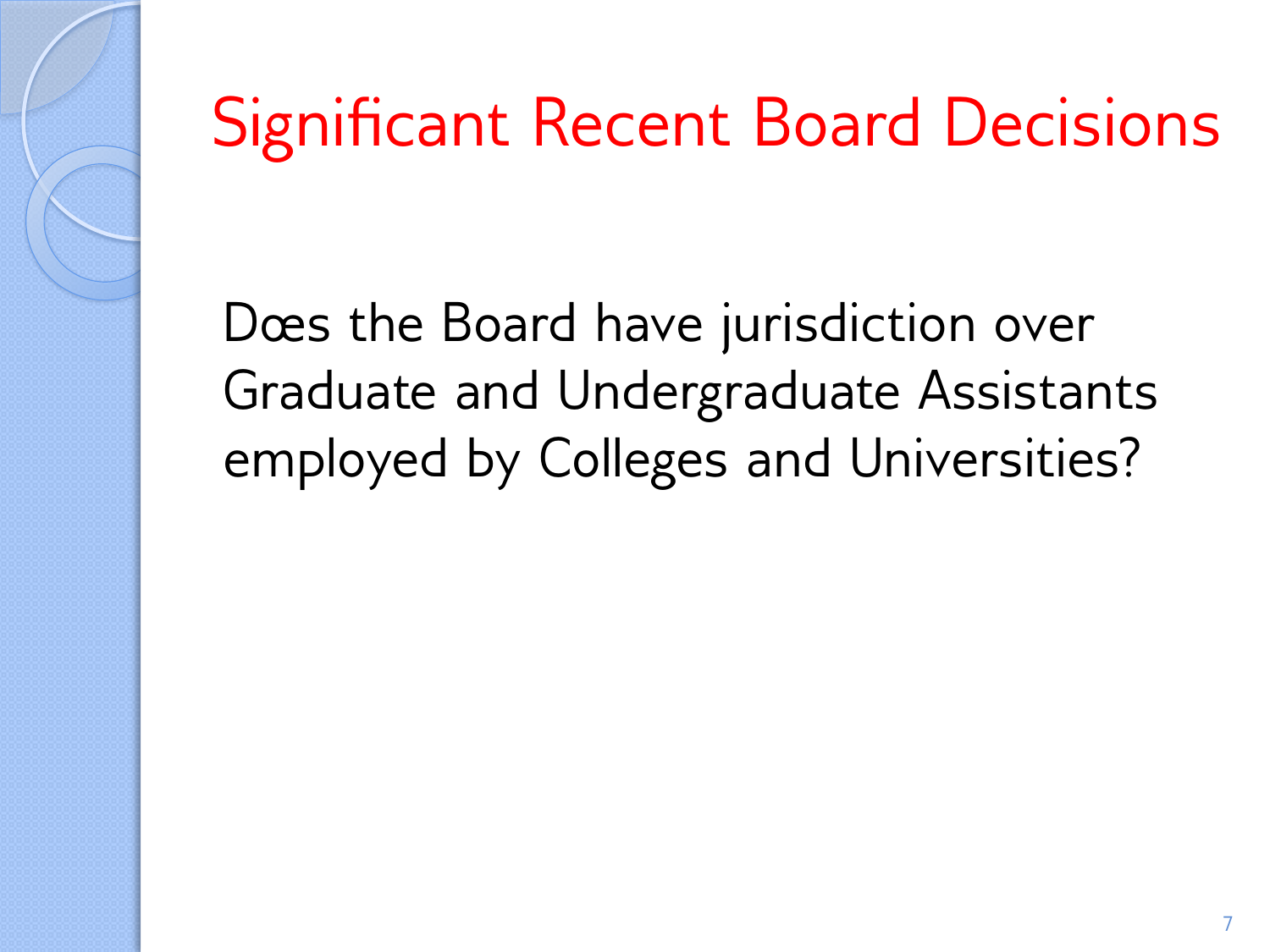

# Significant Recent Board Decisions

Does the Board have jurisdiction over Graduate and Undergraduate Assistants employed by Colleges and Universities?

7